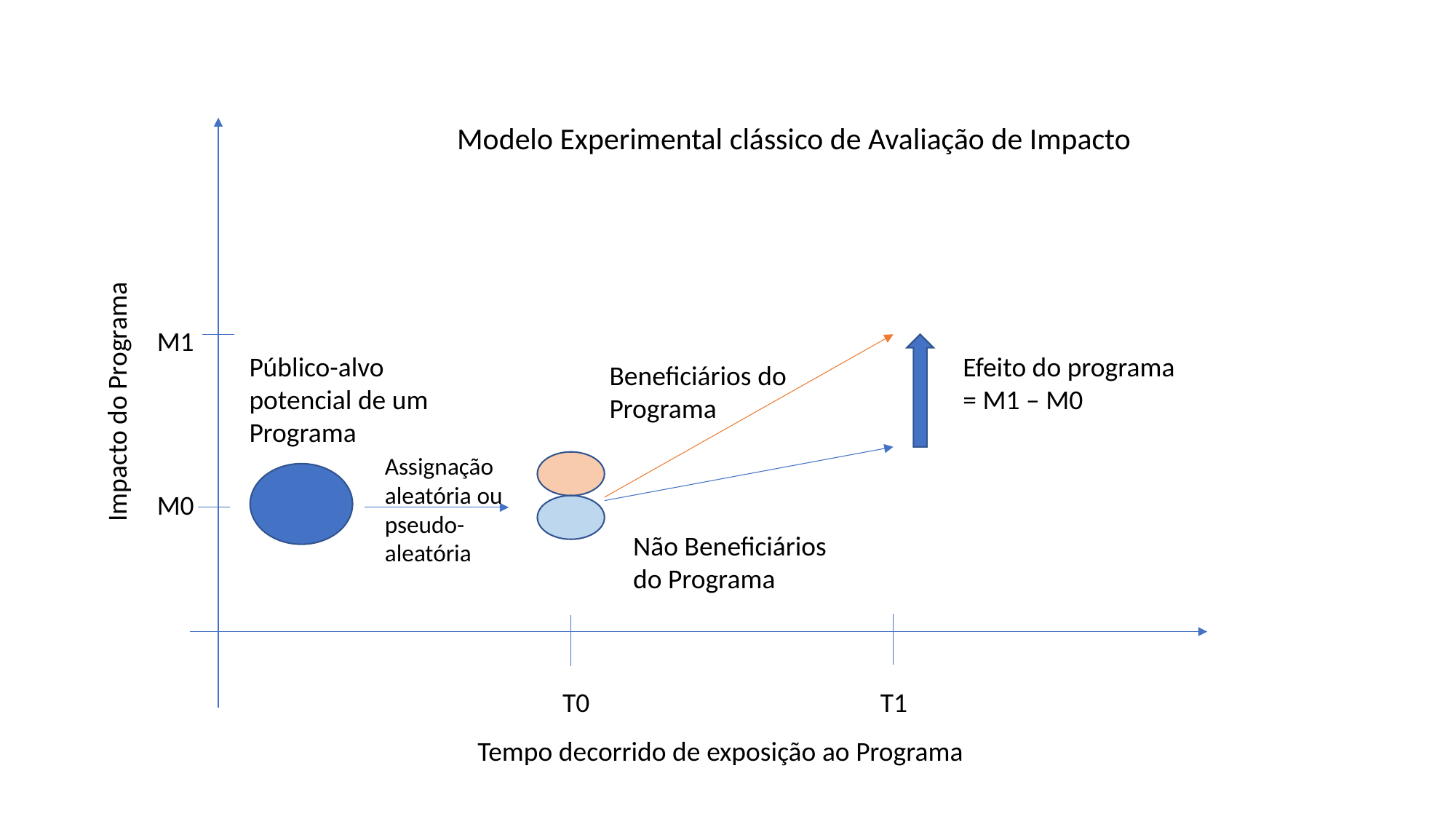

Modelo Experimental clássico de Avaliação de Impacto
M1

M0

Público-alvo potencial de um Programa
Efeito do programa = M1 – M0
Beneficiários do Programa
Impacto do Programa
Assignação aleatória ou pseudo-aleatória

Não Beneficiários do Programa
T0                                               T1
Tempo decorrido de exposição ao Programa